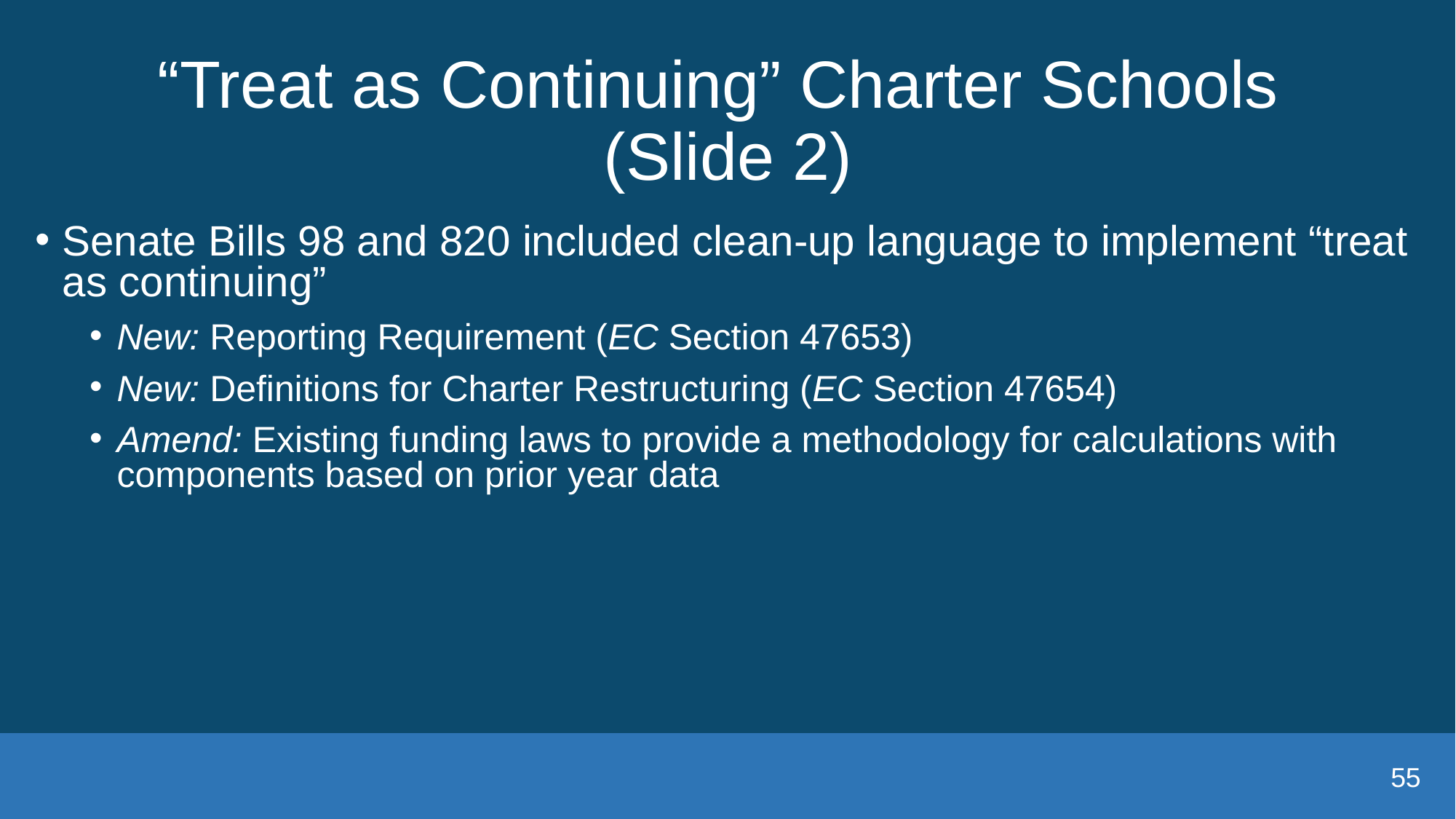

# “Treat as Continuing” Charter Schools (Slide 2)
Senate Bills 98 and 820 included clean-up language to implement “treat as continuing”
New: Reporting Requirement (EC Section 47653)
New: Definitions for Charter Restructuring (EC Section 47654)
Amend: Existing funding laws to provide a methodology for calculations with components based on prior year data

55